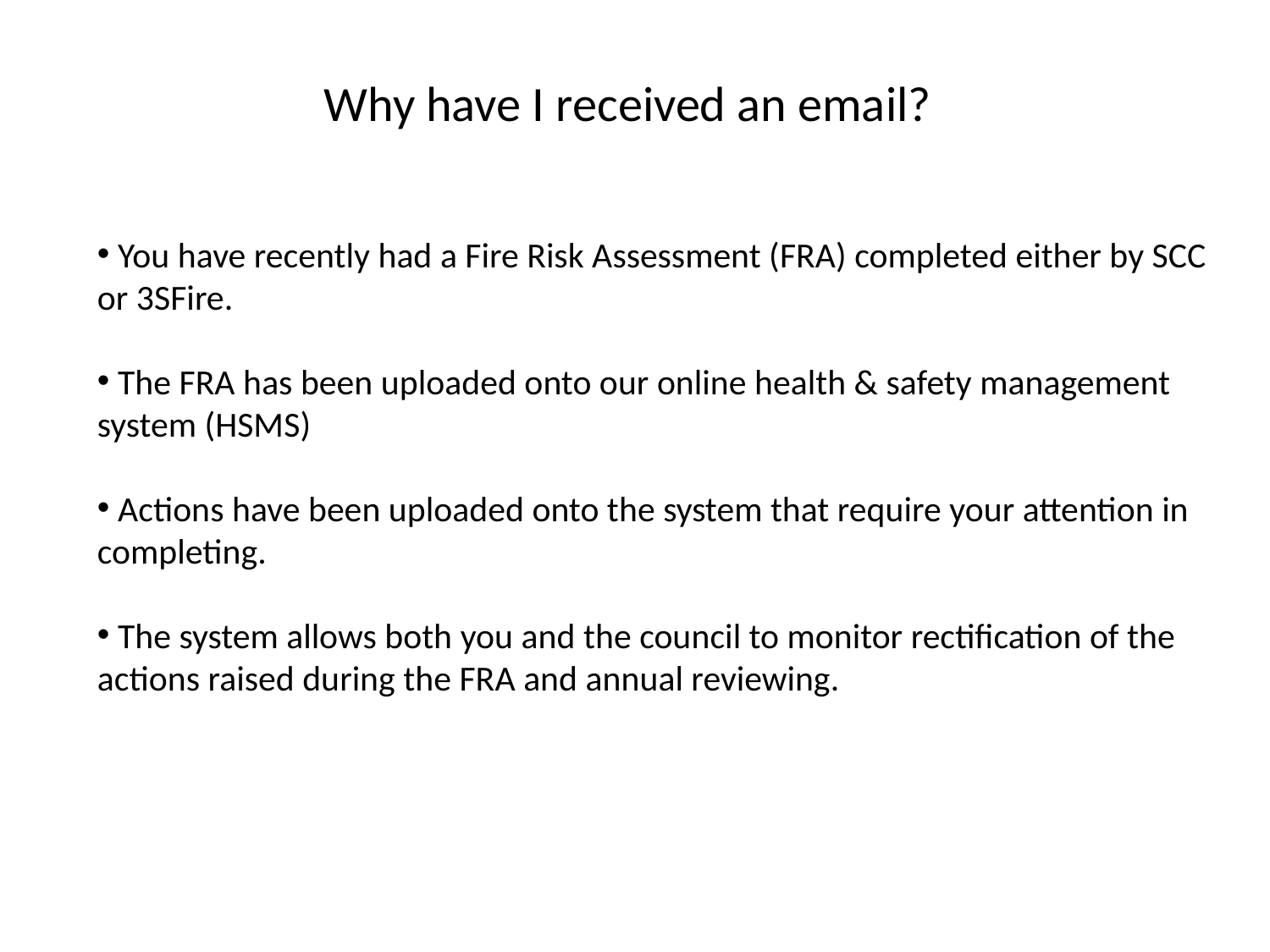

Why have I received an email?
 You have recently had a Fire Risk Assessment (FRA) completed either by SCC or 3SFire.
 The FRA has been uploaded onto our online health & safety management system (HSMS)
 Actions have been uploaded onto the system that require your attention in completing.
 The system allows both you and the council to monitor rectification of the actions raised during the FRA and annual reviewing.